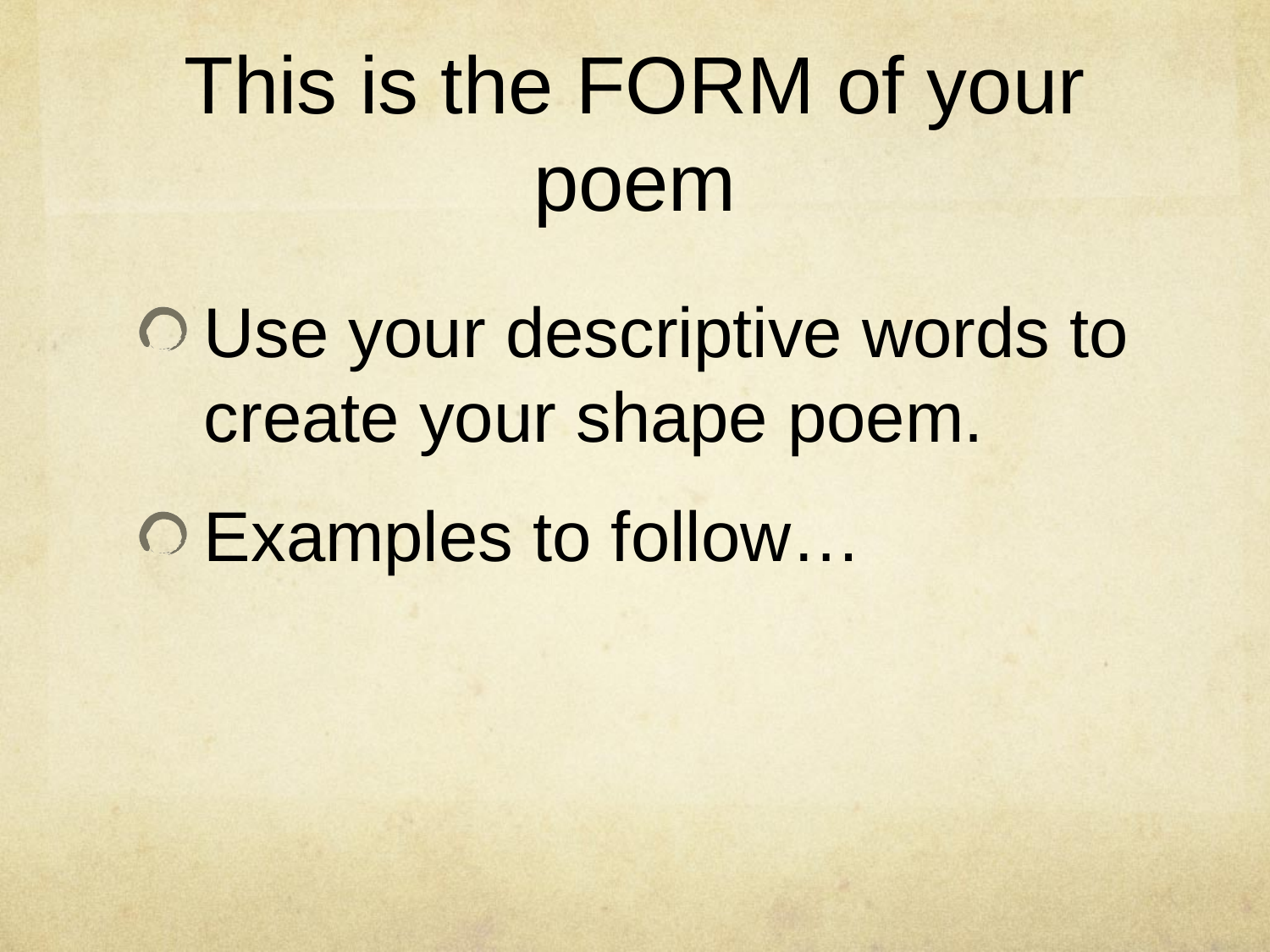

# This is the FORM of your poem
Use your descriptive words to create your shape poem.
Examples to follow…